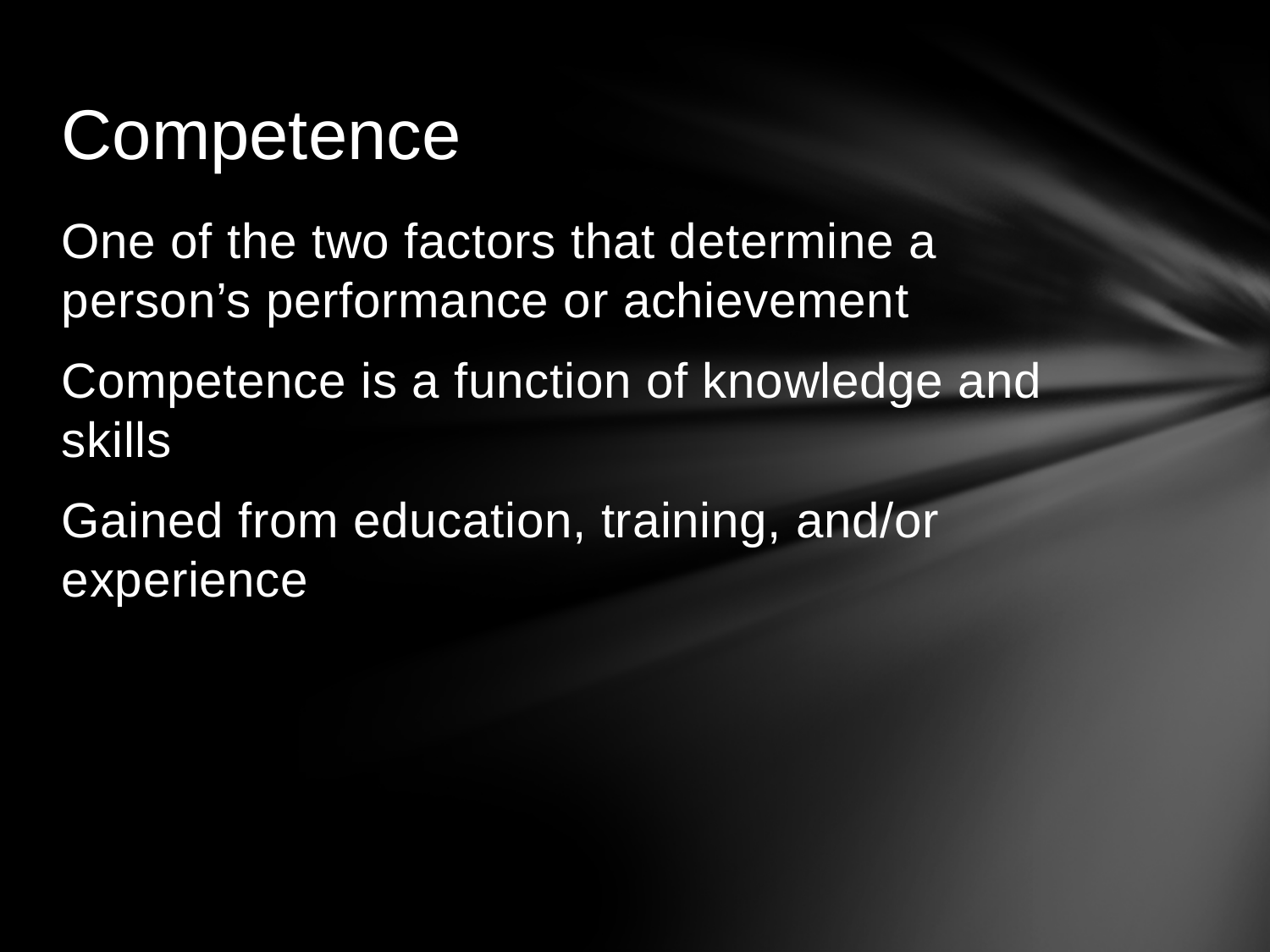

# Competence
One of the two factors that determine a person’s performance or achievement
Competence is a function of knowledge and skills
Gained from education, training, and/or experience